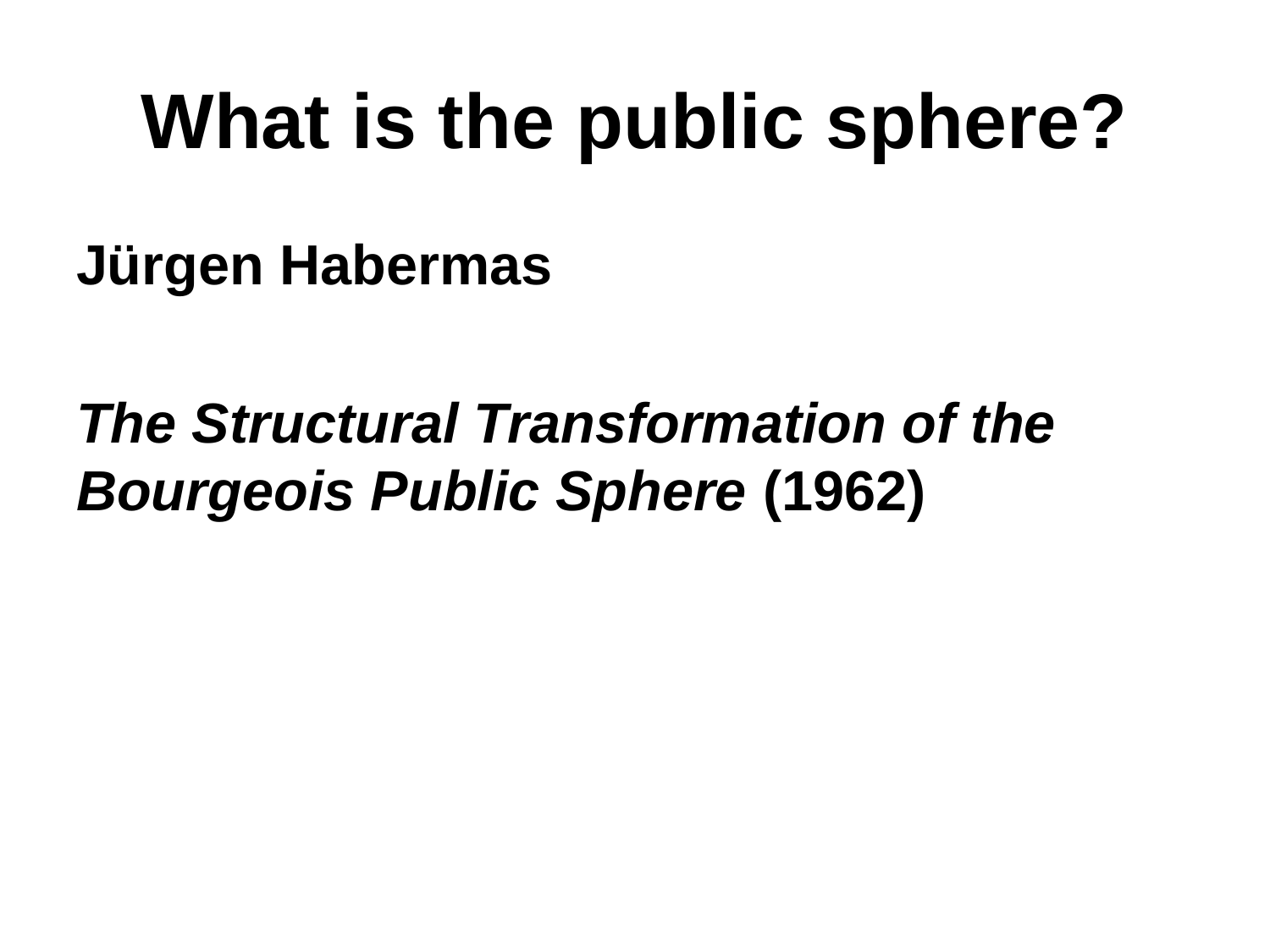

# What is the public sphere?
Jürgen Habermas

The Structural Transformation of the Bourgeois Public Sphere (1962)